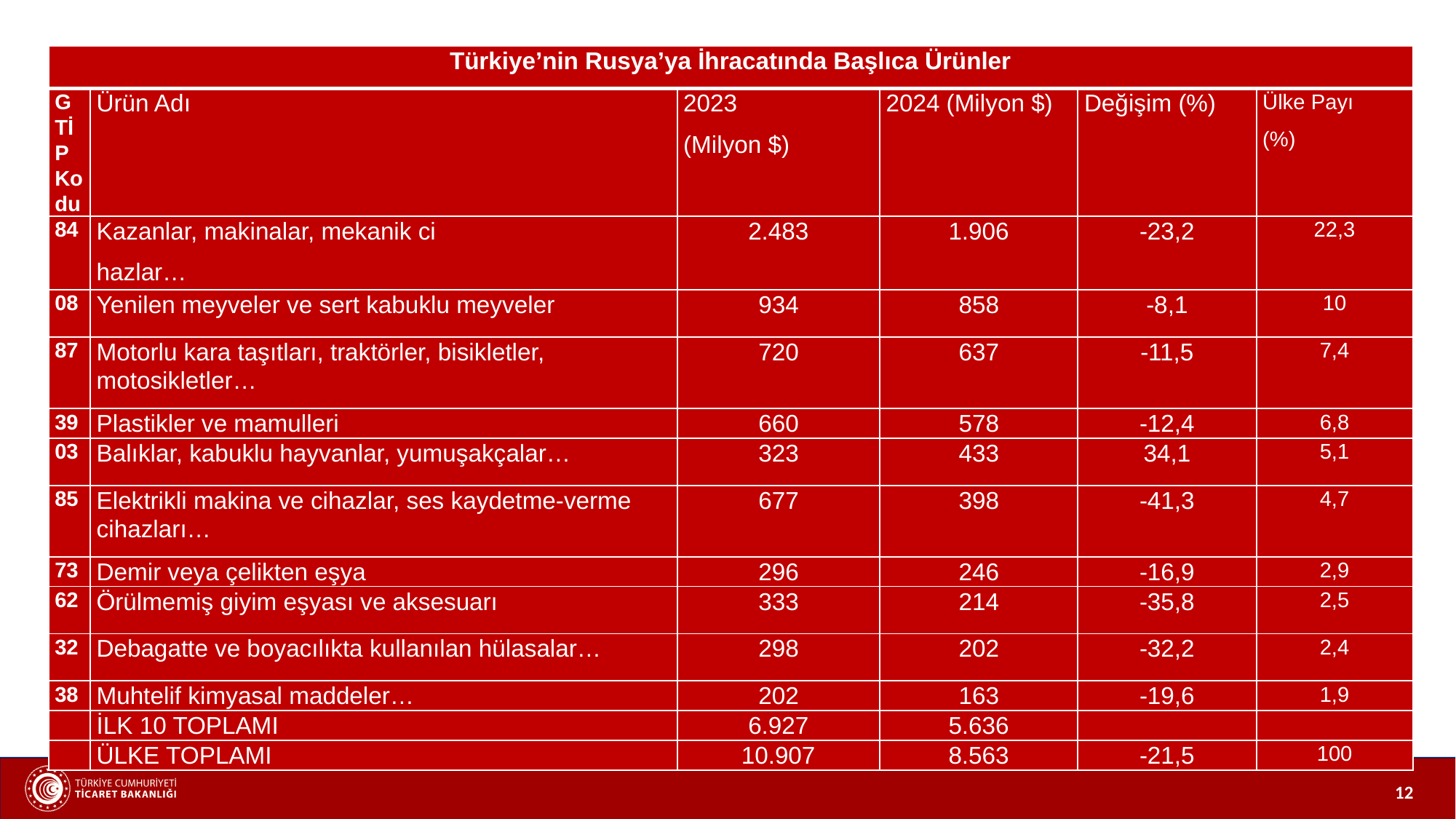

| Türkiye’nin Rusya’ya İhracatında Başlıca Ürünler |  |  |  |  |  |
| --- | --- | --- | --- | --- | --- |
| GTİP Kodu | Ürün Adı | 2023 (Milyon $) | 2024 (Milyon $) | Değişim (%) | Ülke Payı (%) |
| 84 | Kazanlar, makinalar, mekanik ci hazlar… | 2.483 | 1.906 | -23,2 | 22,3 |
| 08 | Yenilen meyveler ve sert kabuklu meyveler | 934 | 858 | -8,1 | 10 |
| 87 | Motorlu kara taşıtları, traktörler, bisikletler, motosikletler… | 720 | 637 | -11,5 | 7,4 |
| 39 | Plastikler ve mamulleri | 660 | 578 | -12,4 | 6,8 |
| 03 | Balıklar, kabuklu hayvanlar, yumuşakçalar… | 323 | 433 | 34,1 | 5,1 |
| 85 | Elektrikli makina ve cihazlar, ses kaydetme-verme cihazları… | 677 | 398 | -41,3 | 4,7 |
| 73 | Demir veya çelikten eşya | 296 | 246 | -16,9 | 2,9 |
| 62 | Örülmemiş giyim eşyası ve aksesuarı | 333 | 214 | -35,8 | 2,5 |
| 32 | Debagatte ve boyacılıkta kullanılan hülasalar… | 298 | 202 | -32,2 | 2,4 |
| 38 | Muhtelif kimyasal maddeler… | 202 | 163 | -19,6 | 1,9 |
|  | İLK 10 TOPLAMI | 6.927 | 5.636 |  |  |
|  | ÜLKE TOPLAMI | 10.907 | 8.563 | -21,5 | 100 |